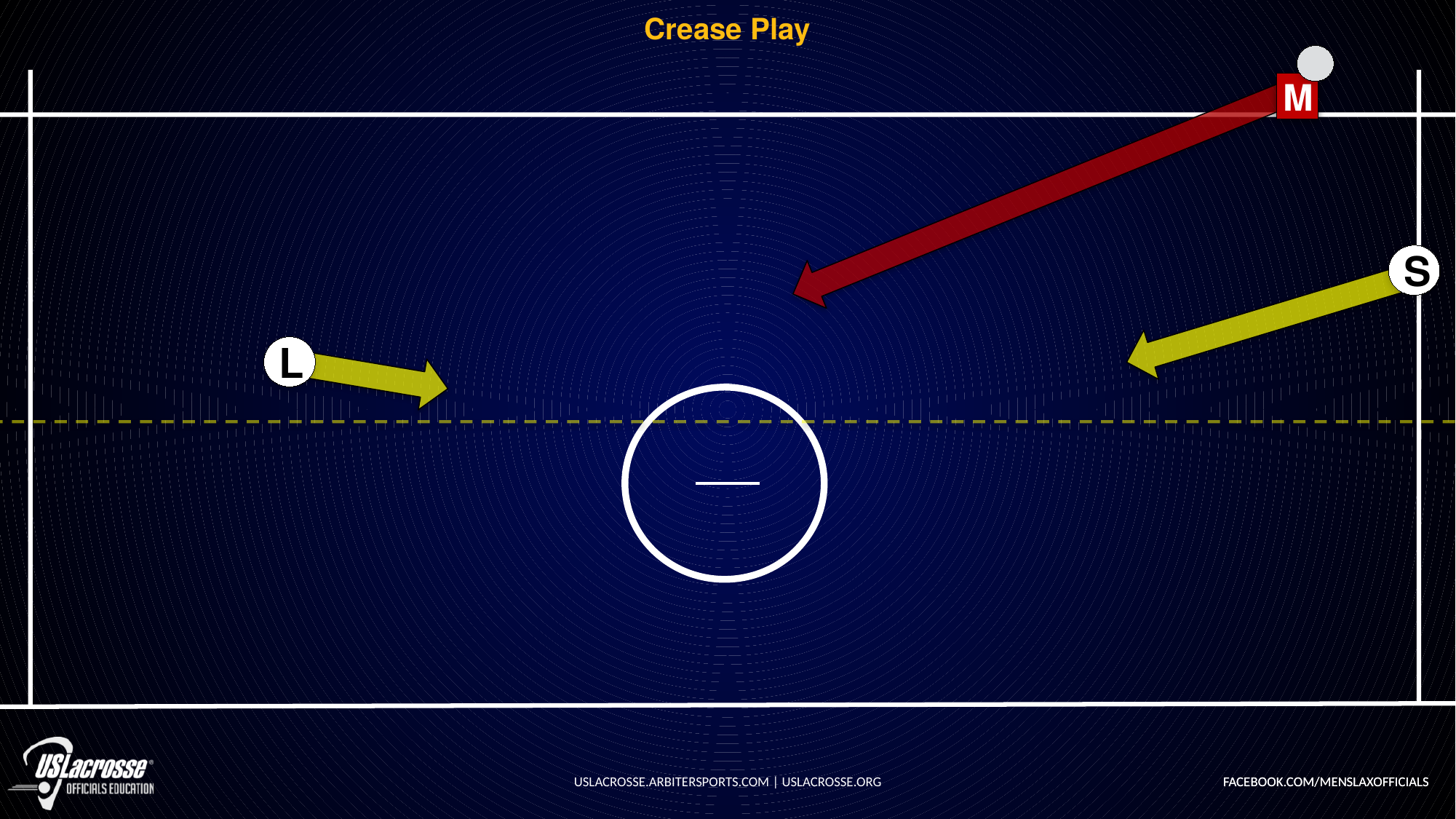

# Crease Play

M

S

L

USLACROSSE.ARBITERSPORTS.COM | USLACROSSE.ORG